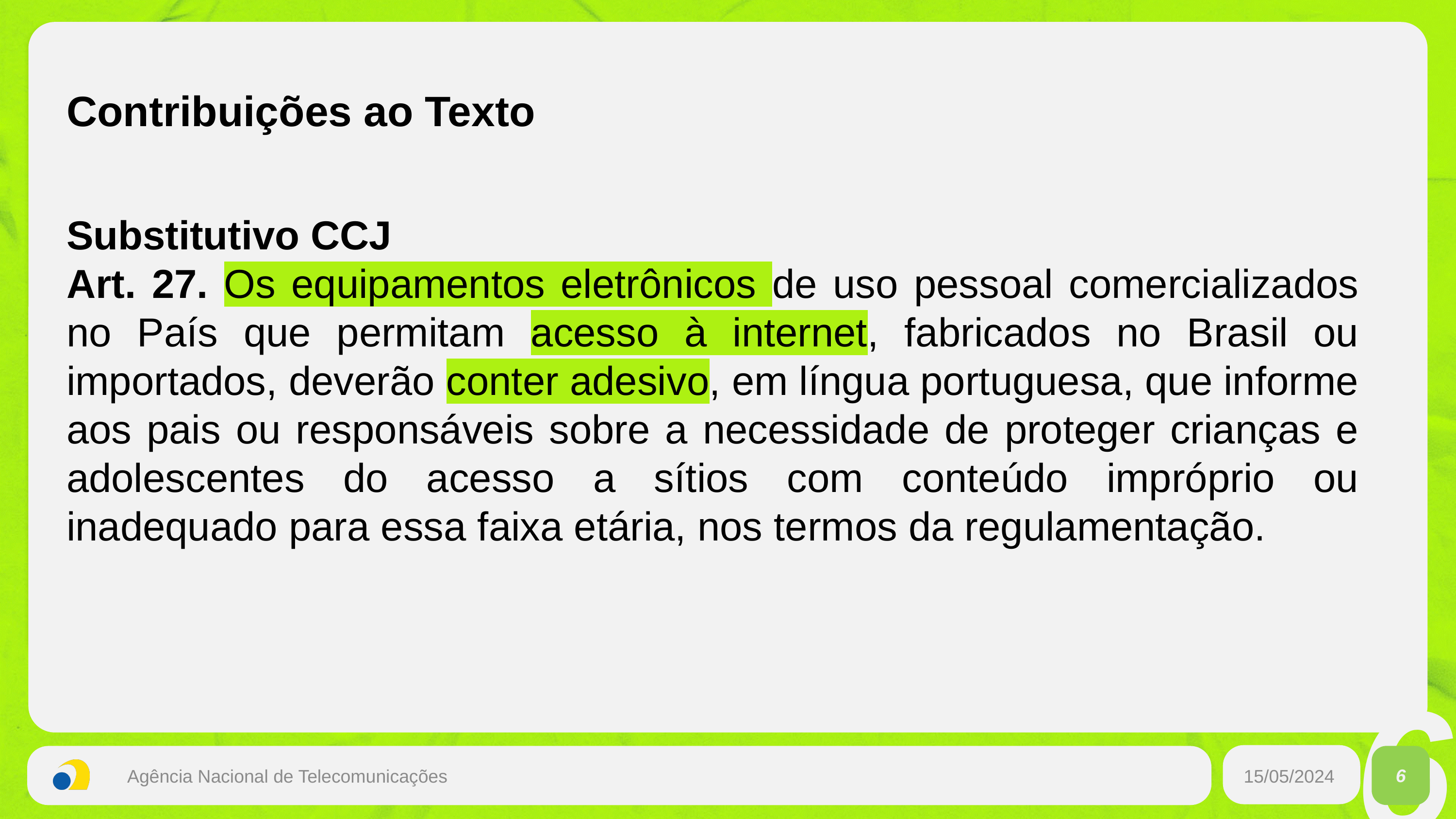

# Contribuições ao Texto
Substitutivo CCJ
Art. 27. Os equipamentos eletrônicos de uso pessoal comercializados no País que permitam acesso à internet, fabricados no Brasil ou importados, deverão conter adesivo, em língua portuguesa, que informe aos pais ou responsáveis sobre a necessidade de proteger crianças e adolescentes do acesso a sítios com conteúdo impróprio ou inadequado para essa faixa etária, nos termos da regulamentação.
6
Agência Nacional de Telecomunicações
15/05/2024